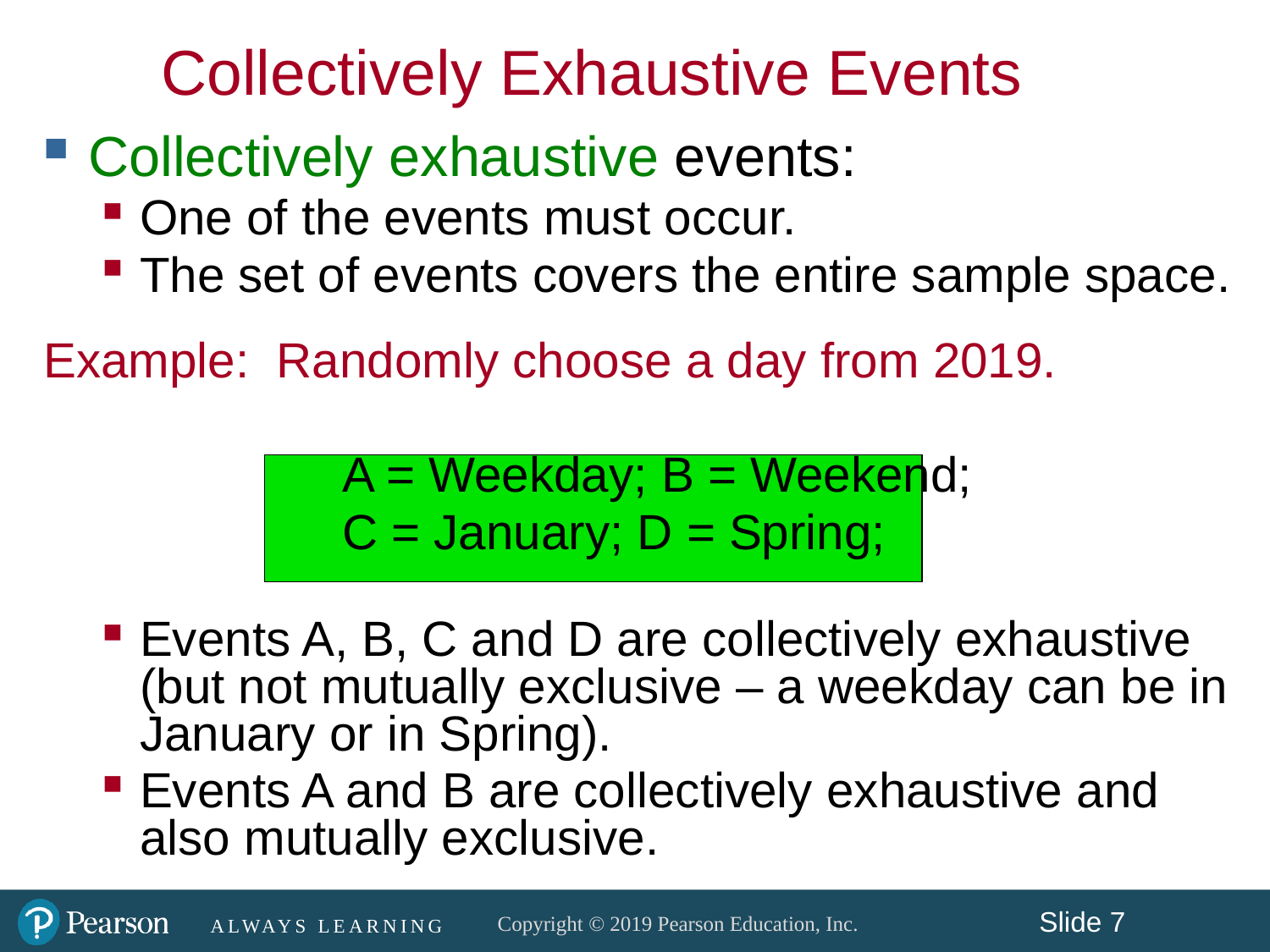

Collectively Exhaustive Events
Collectively exhaustive events:
One of the events must occur.
The set of events covers the entire sample space.

Example:  Randomly choose a day from 2019.

			A = Weekday; B = Weekend;
			C = January; D = Spring;

Events A, B, C and D are collectively exhaustive (but not mutually exclusive – a weekday can be in January or in Spring).
Events A and B are collectively exhaustive and also mutually exclusive.